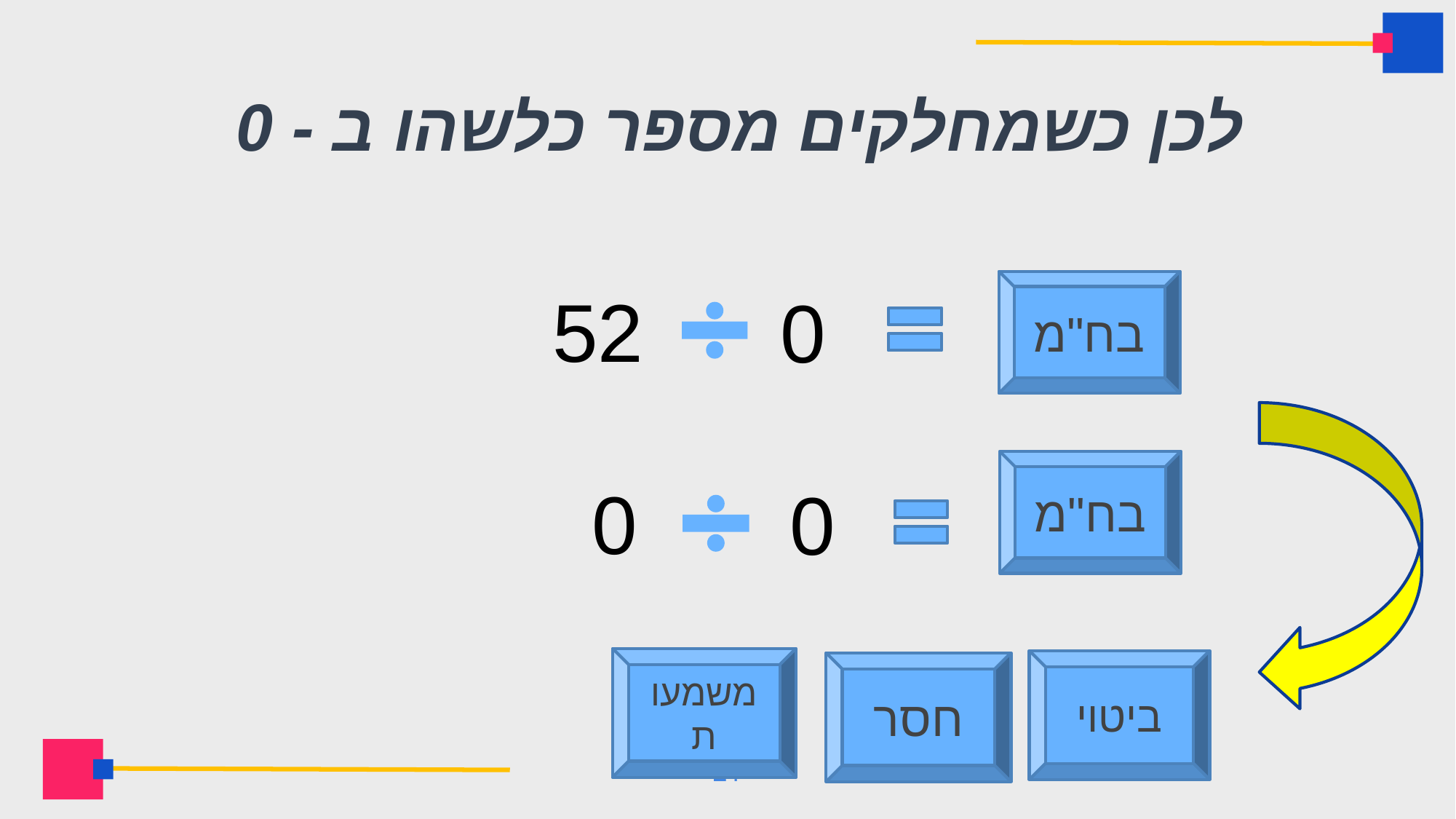

# לכן כשמחלקים מספר כלשהו ב - 0

בח"מ
52
0

בח"מ
0
0

משמעות
ביטוי
חסר